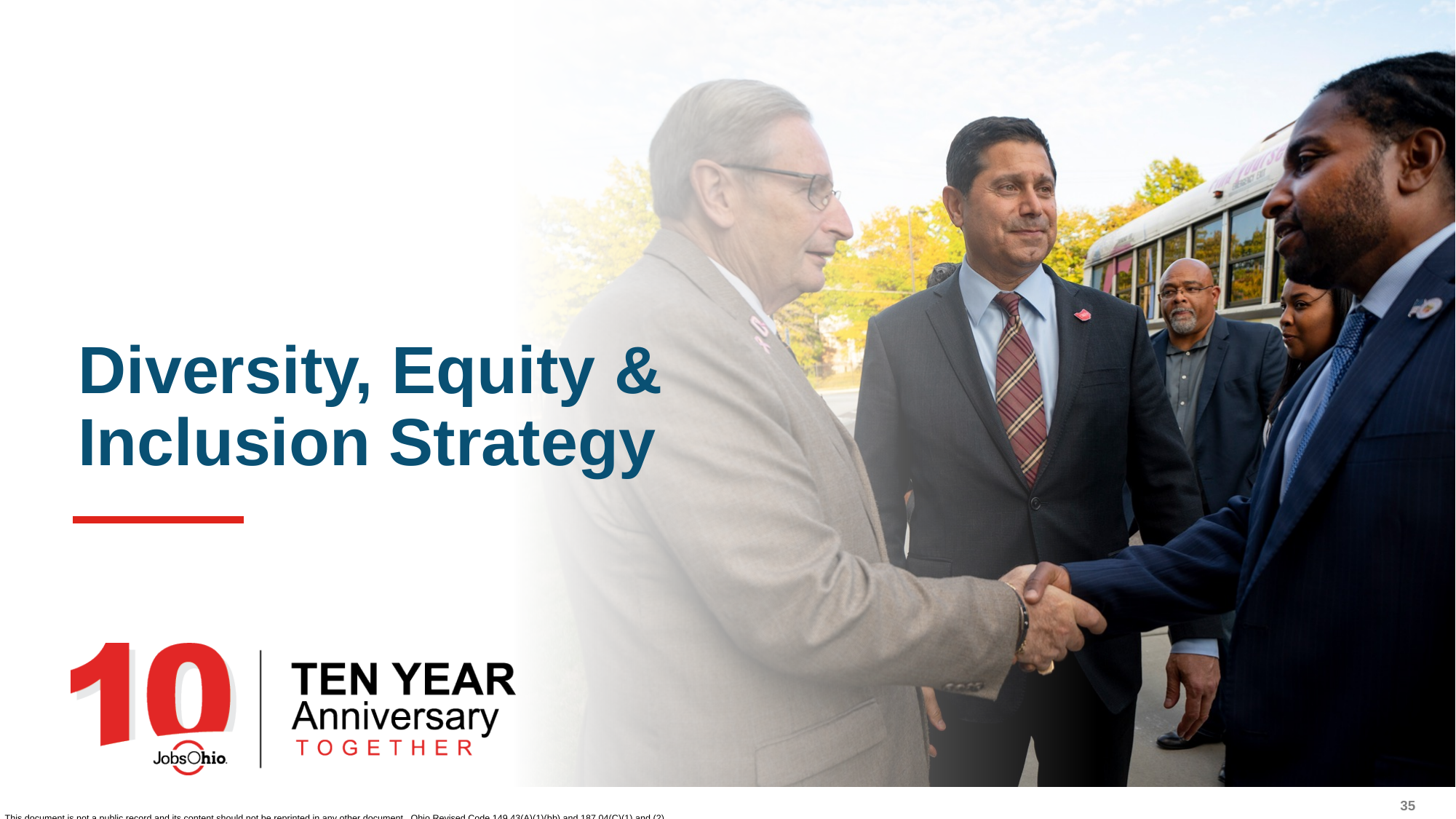

# Diversity, Equity & Inclusion Strategy
35